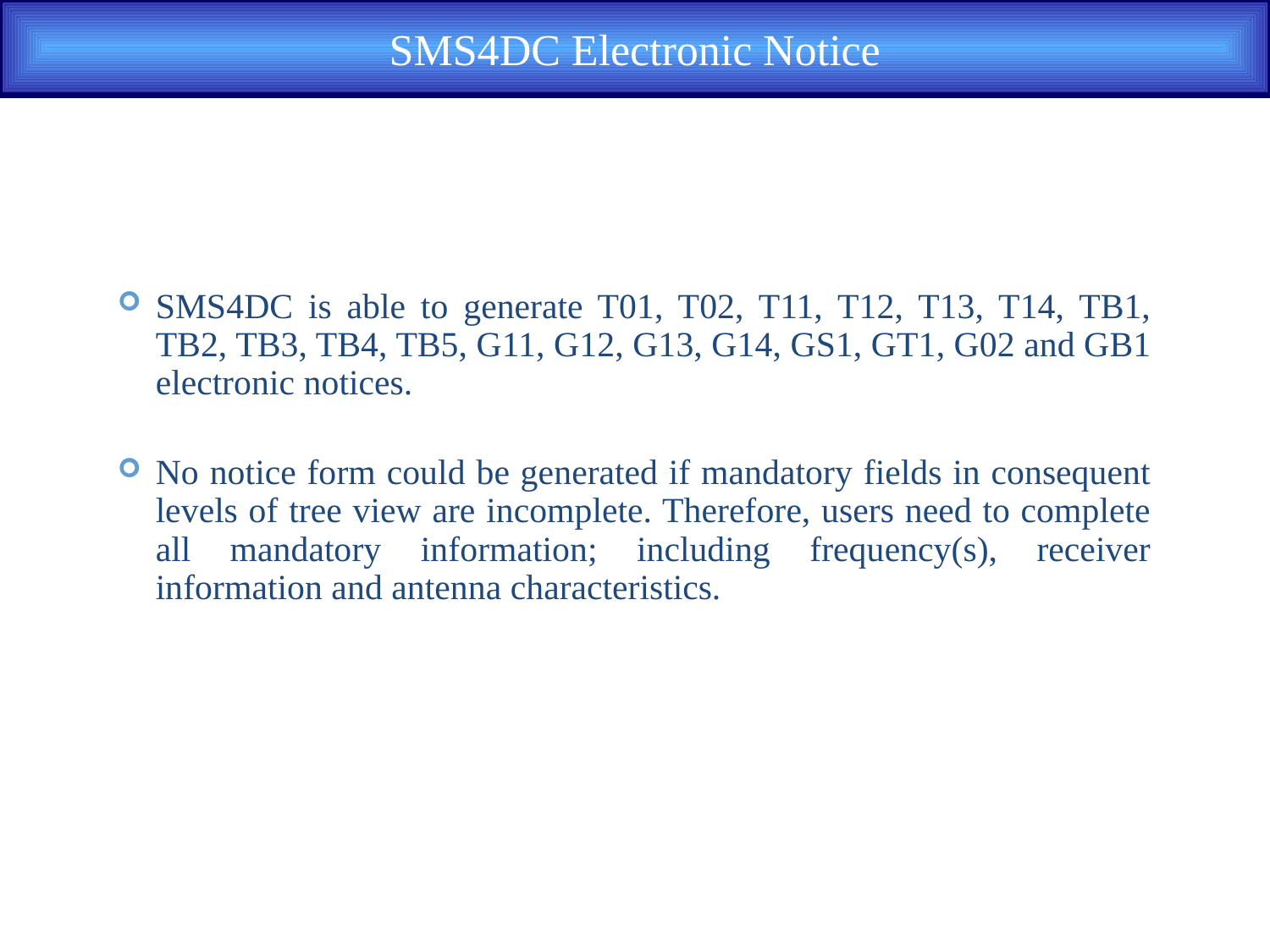

SMS4DC Electronic Notice
SMS4DC is able to generate T01, T02, T11, T12, T13, T14, TB1, TB2, TB3, TB4, TB5, G11, G12, G13, G14, GS1, GT1, G02 and GB1 electronic notices.

No notice form could be generated if mandatory fields in consequent levels of tree view are incomplete. Therefore, users need to complete all mandatory information; including frequency(s), receiver information and antenna characteristics.